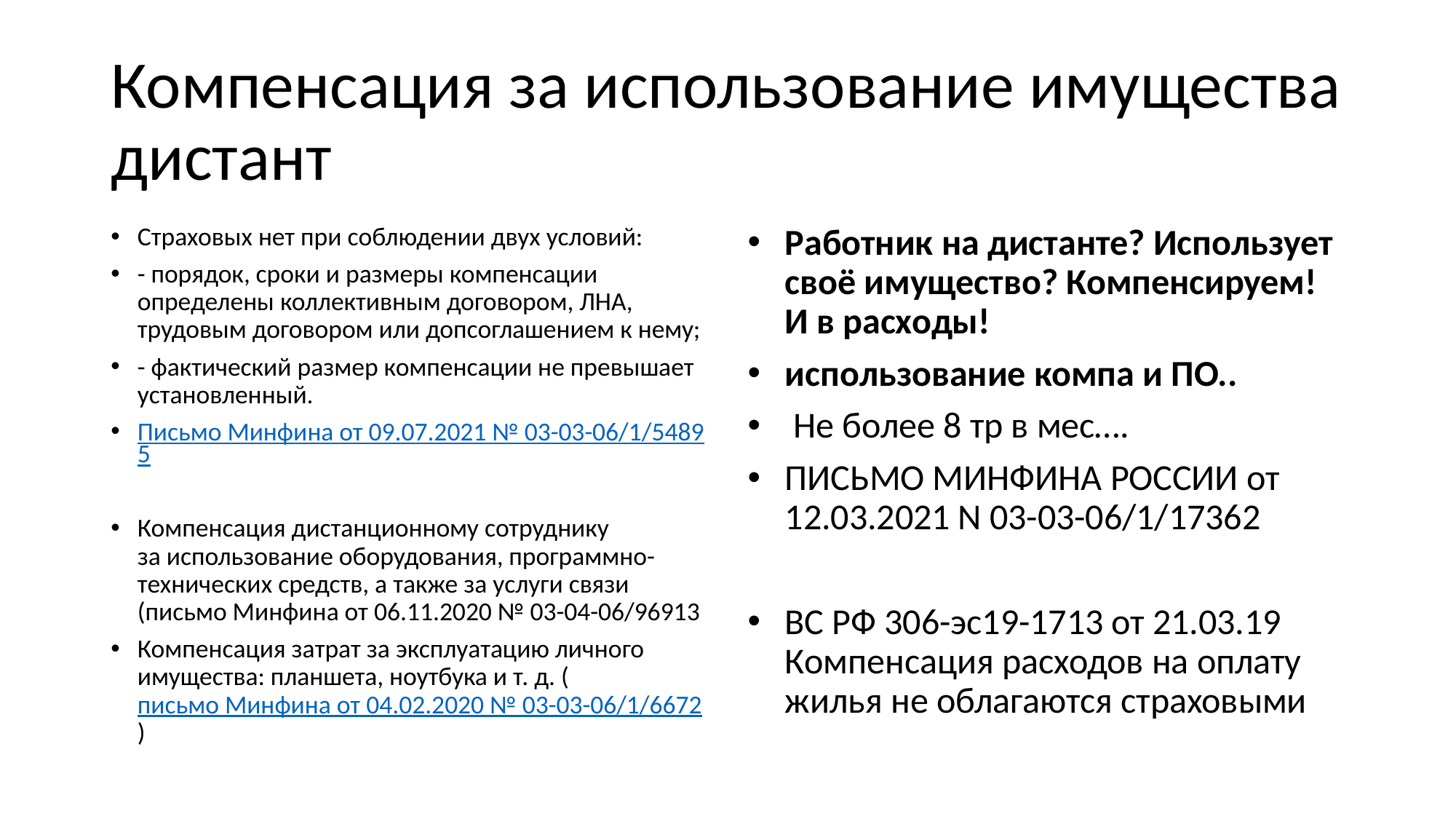

# Компенсация за использование имущества дистант
Страховых нет при соблюдении двух условий:
- порядок, сроки и размеры компенсации определены коллективным договором, ЛНА, трудовым договором или допсоглашением к нему;
- фактический размер компенсации не превышает установленный.
Письмо Минфина от 09.07.2021 № 03-03-06/1/54895

Компенсация дистанционному сотруднику за использование оборудования, программно-технических средств, а также за услуги связи (письмо Минфина от 06.11.2020 № 03-04-06/96913
Компенсация затрат за эксплуатацию личного имущества: планшета, ноутбука и т. д. (письмо Минфина от 04.02.2020 № 03-03-06/1/6672)

Работник на дистанте? Использует своё имущество? Компенсируем! И в расходы!
использование компа и ПО..
 Не более 8 тр в мес….
ПИСЬМО МИНФИНА РОССИИ от 12.03.2021 N 03-03-06/1/17362

ВС РФ 306-эс19-1713 от 21.03.19
Компенсация расходов на оплату жилья не облагаются страховыми